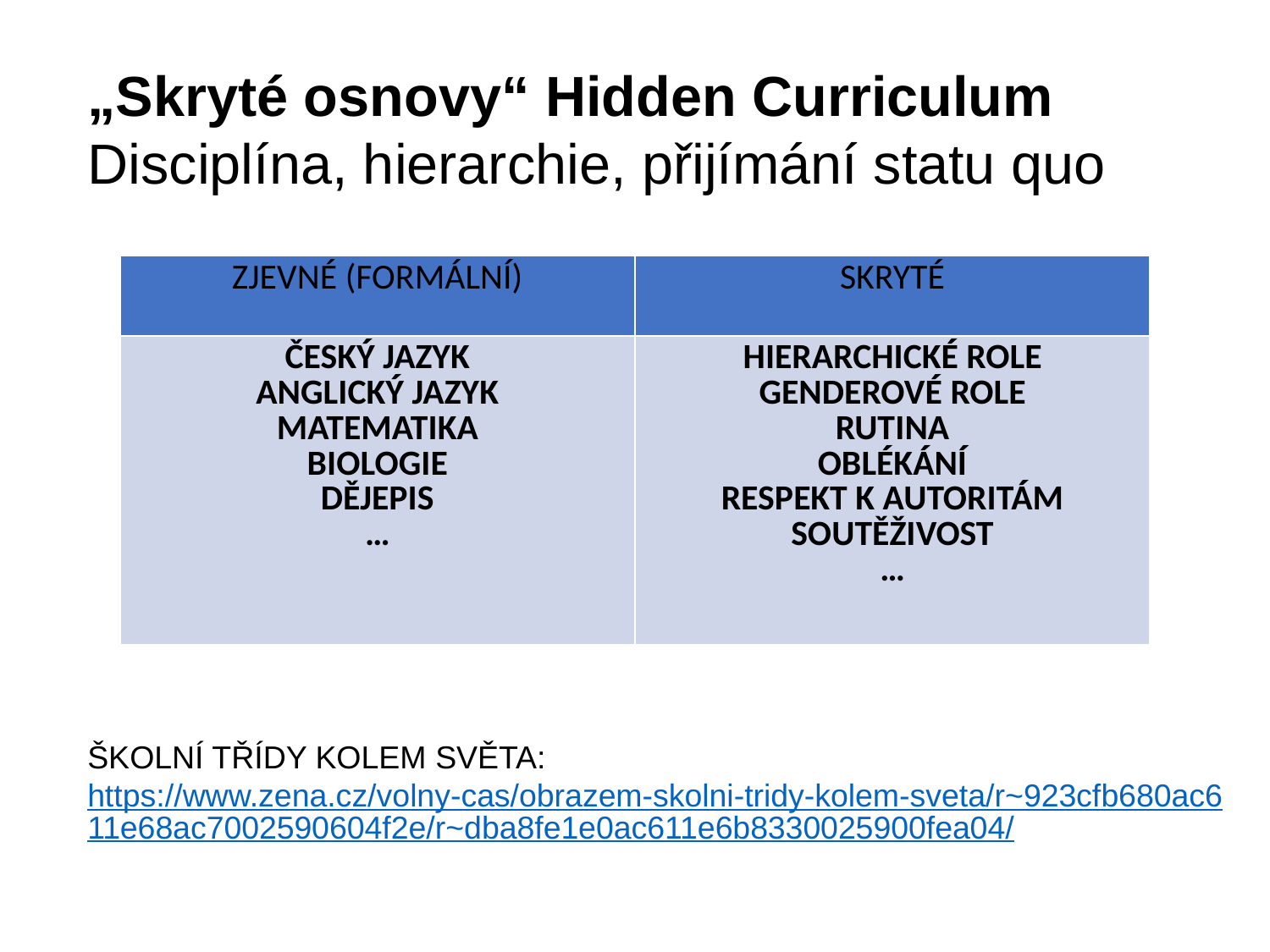

„Skryté osnovy“ Hidden Curriculum
Disciplína, hierarchie, přijímání statu quo

ŠKOLNÍ TŘÍDY KOLEM SVĚTA:
https://www.zena.cz/volny-cas/obrazem-skolni-tridy-kolem-sveta/r~923cfb680ac611e68ac7002590604f2e/r~dba8fe1e0ac611e6b8330025900fea04/
| ZJEVNÉ (FORMÁLNÍ) | SKRYTÉ |
| --- | --- |
| ČESKÝ JAZYK ANGLICKÝ JAZYK MATEMATIKA BIOLOGIE DĚJEPIS … | HIERARCHICKÉ ROLE GENDEROVÉ ROLE RUTINA OBLÉKÁNÍ RESPEKT K AUTORITÁM SOUTĚŽIVOST … |